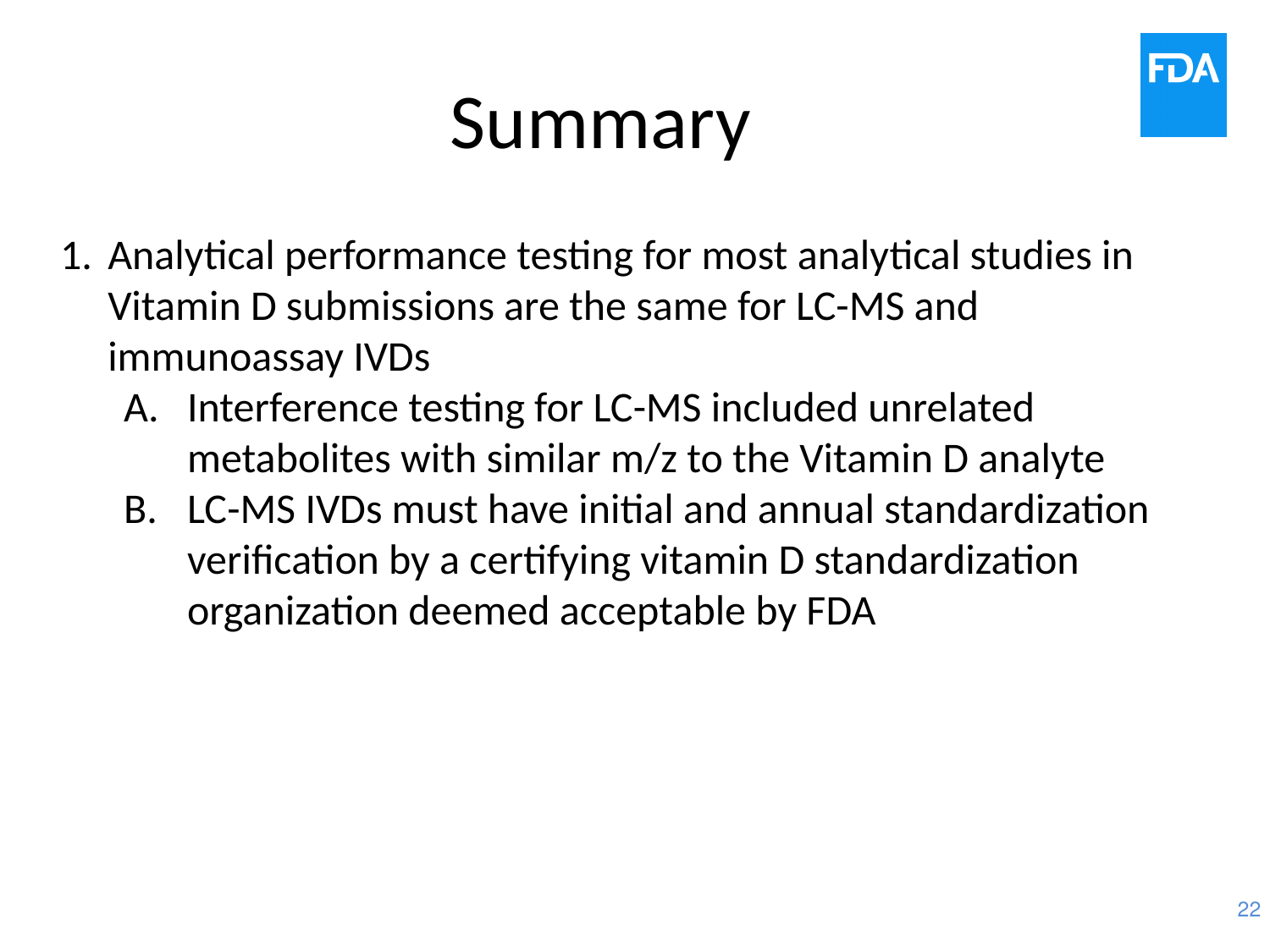

# Summary
Analytical performance testing for most analytical studies in Vitamin D submissions are the same for LC-MS and immunoassay IVDs
Interference testing for LC-MS included unrelated metabolites with similar m/z to the Vitamin D analyte
LC-MS IVDs must have initial and annual standardization verification by a certifying vitamin D standardization organization deemed acceptable by FDA